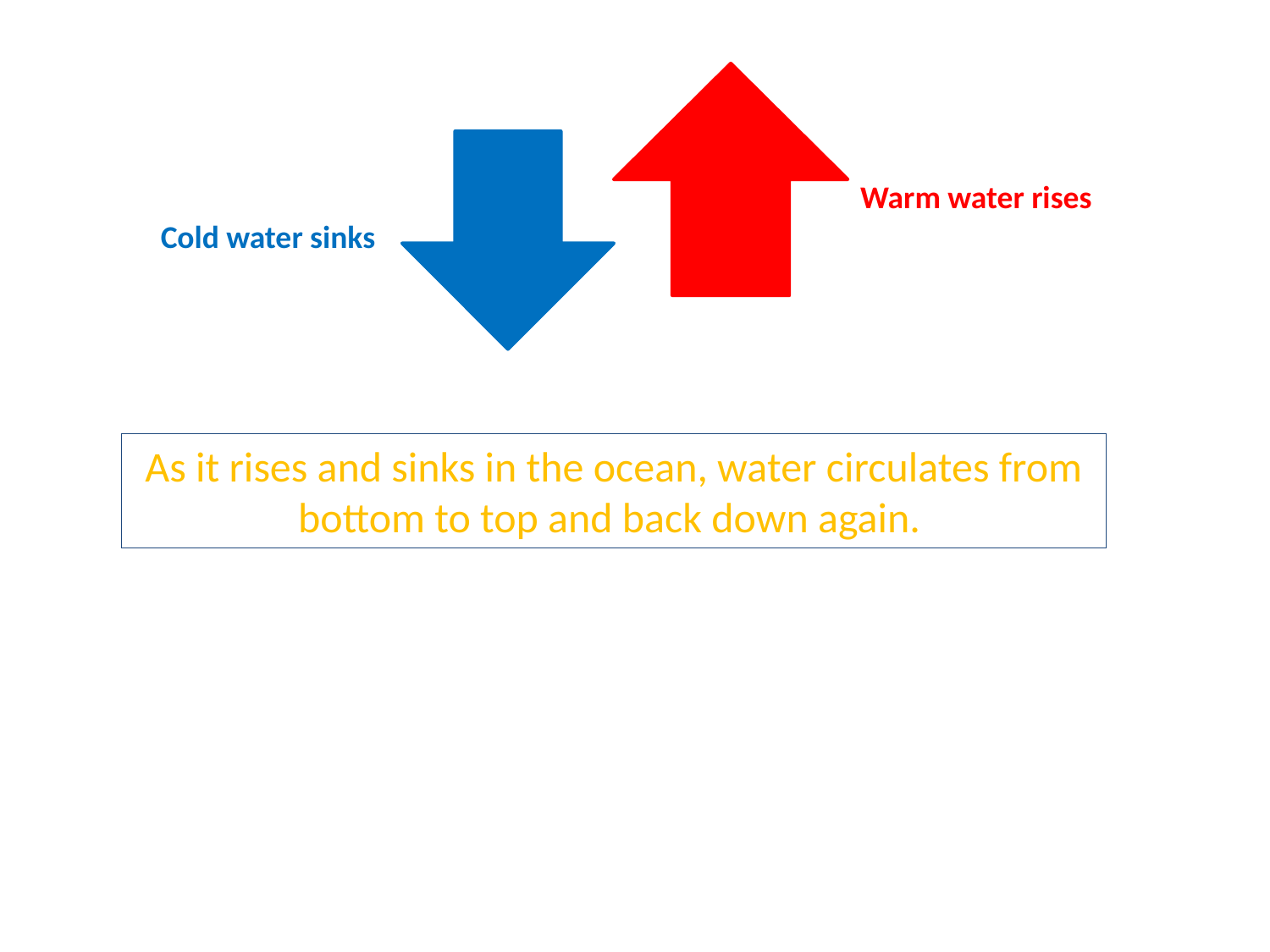

Warm water rises

Cold water sinks

As it rises and sinks in the ocean, water circulates from bottom to top and back down again.